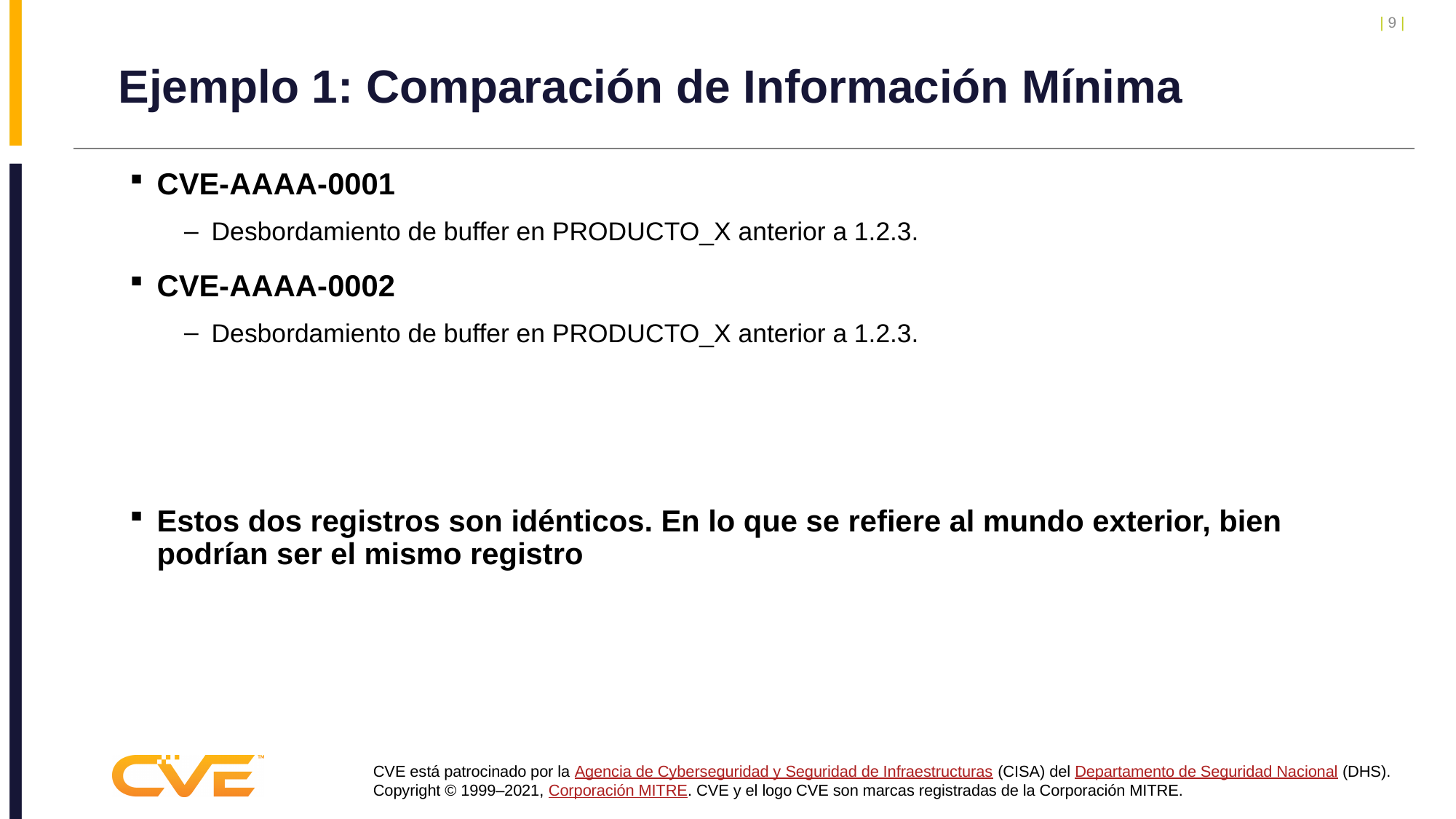

| 9 |
# Ejemplo 1: Comparación de Información Mínima
CVE-AAAA-0001
Desbordamiento de buffer en PRODUCTO_X anterior a 1.2.3.
CVE-AAAA-0002
Desbordamiento de buffer en PRODUCTO_X anterior a 1.2.3.

Estos dos registros son idénticos. En lo que se refiere al mundo exterior, bien podrían ser el mismo registro